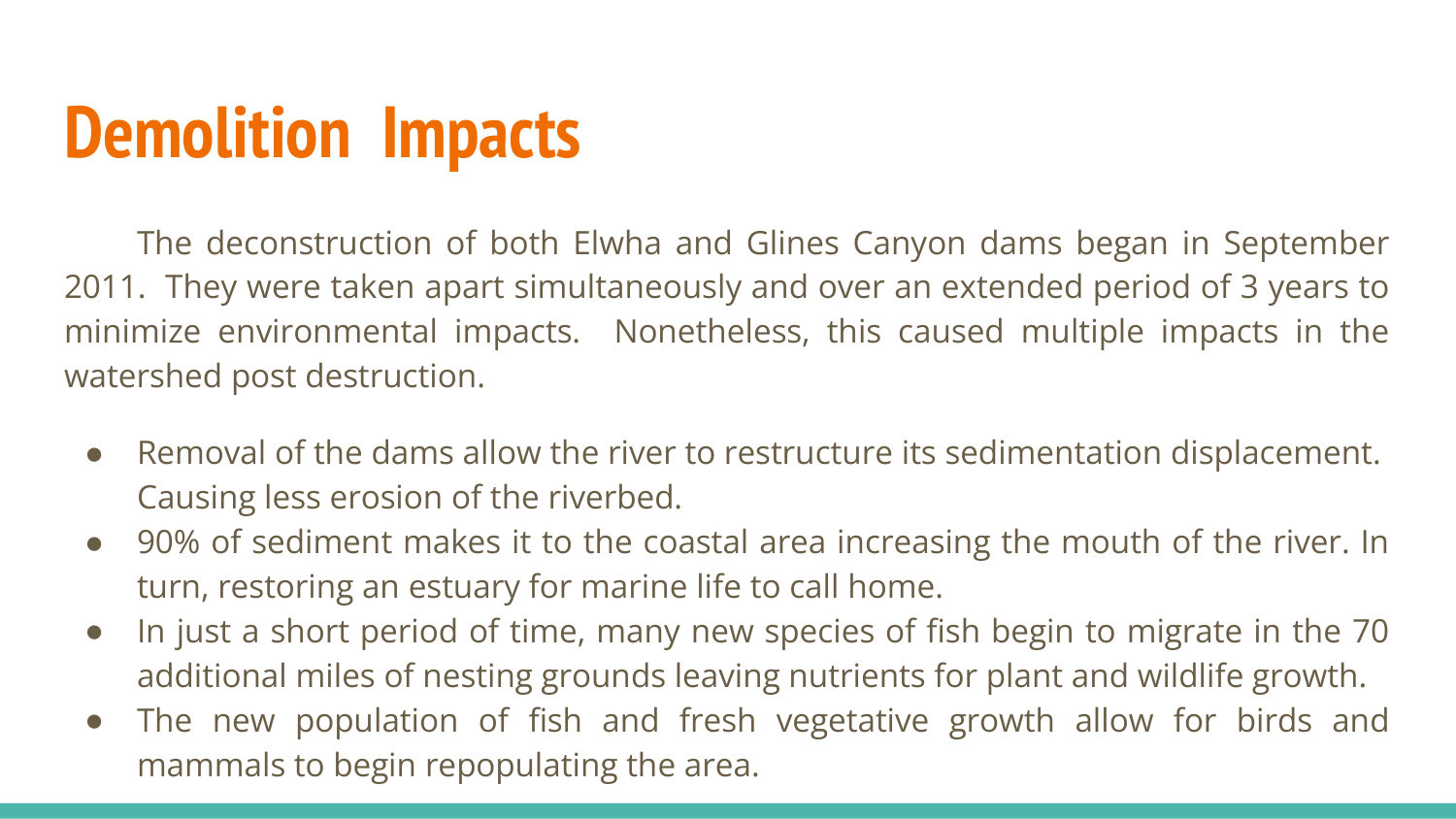

# Demolition  Impacts
The deconstruction of both Elwha and Glines Canyon dams began in September 2011.  They were taken apart simultaneously and over an extended period of 3 years to minimize environmental impacts.  Nonetheless, this caused multiple impacts in the watershed post destruction.
Removal of the dams allow the river to restructure its sedimentation displacement.  Causing less erosion of the riverbed.
90% of sediment makes it to the coastal area increasing the mouth of the river. In turn, restoring an estuary for marine life to call home.
In just a short period of time, many new species of fish begin to migrate in the 70 additional miles of nesting grounds leaving nutrients for plant and wildlife growth.
The new population of fish and fresh vegetative growth allow for birds and mammals to begin repopulating the area.